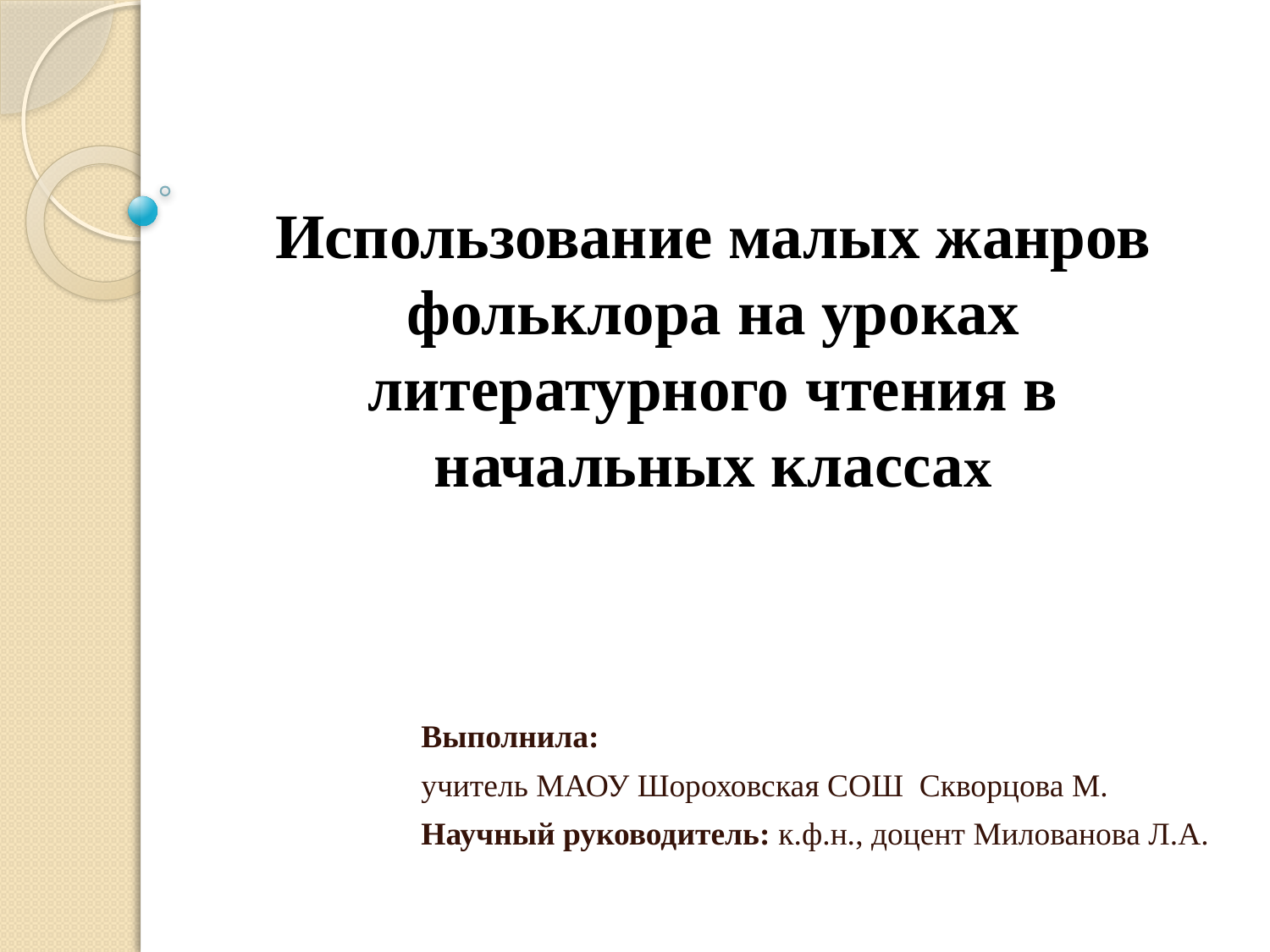

# Использование малых жанров фольклора на уроках литературного чтения в начальных классах
Выполнила:
учитель МАОУ Шороховская СОШ  Скворцова М.
Научный руководитель: к.ф.н., доцент Милованова Л.А.